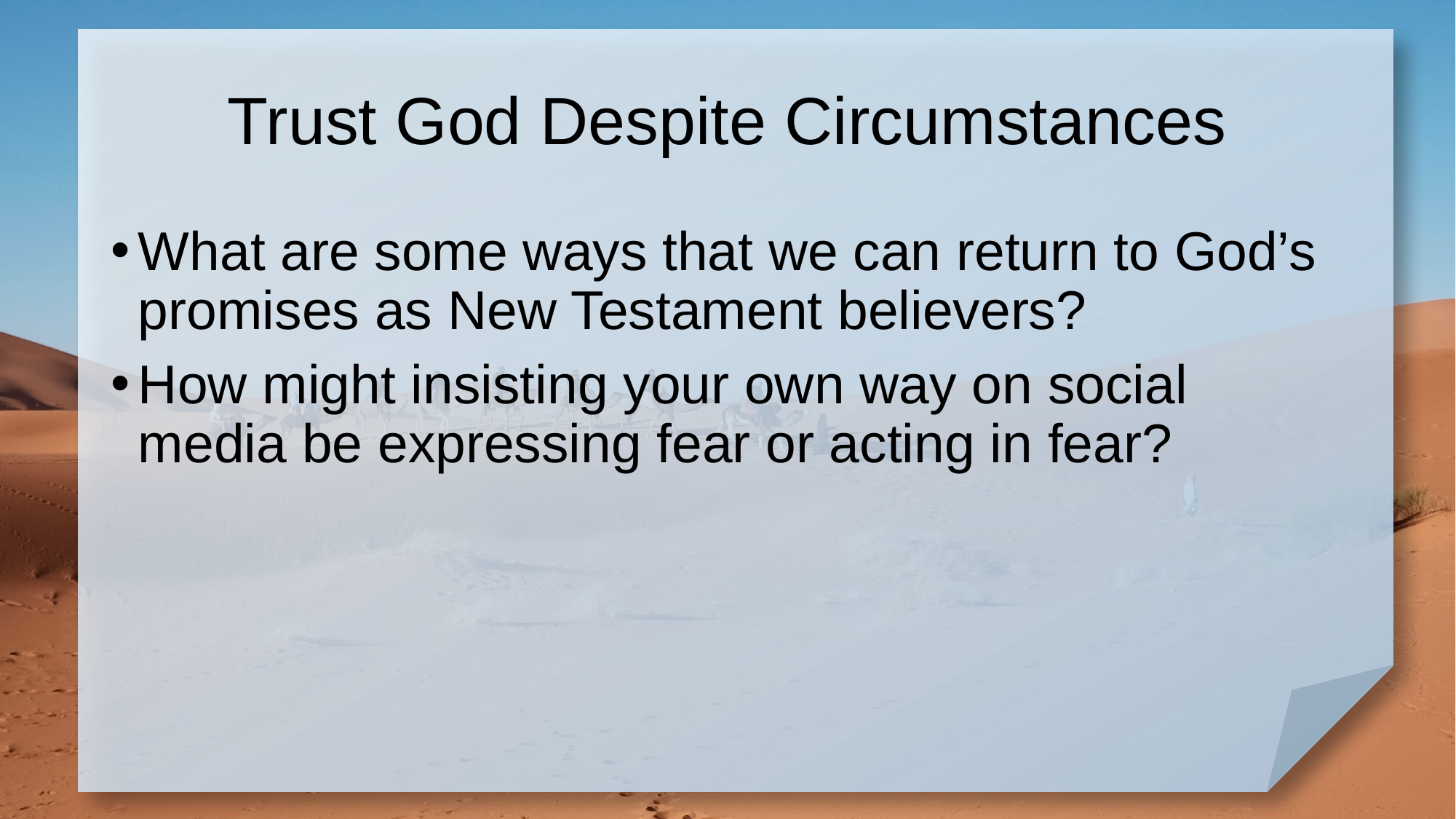

# Trust God Despite Circumstances
What are some ways that we can return to God’s promises as New Testament believers?
How might insisting your own way on social media be expressing fear or acting in fear?